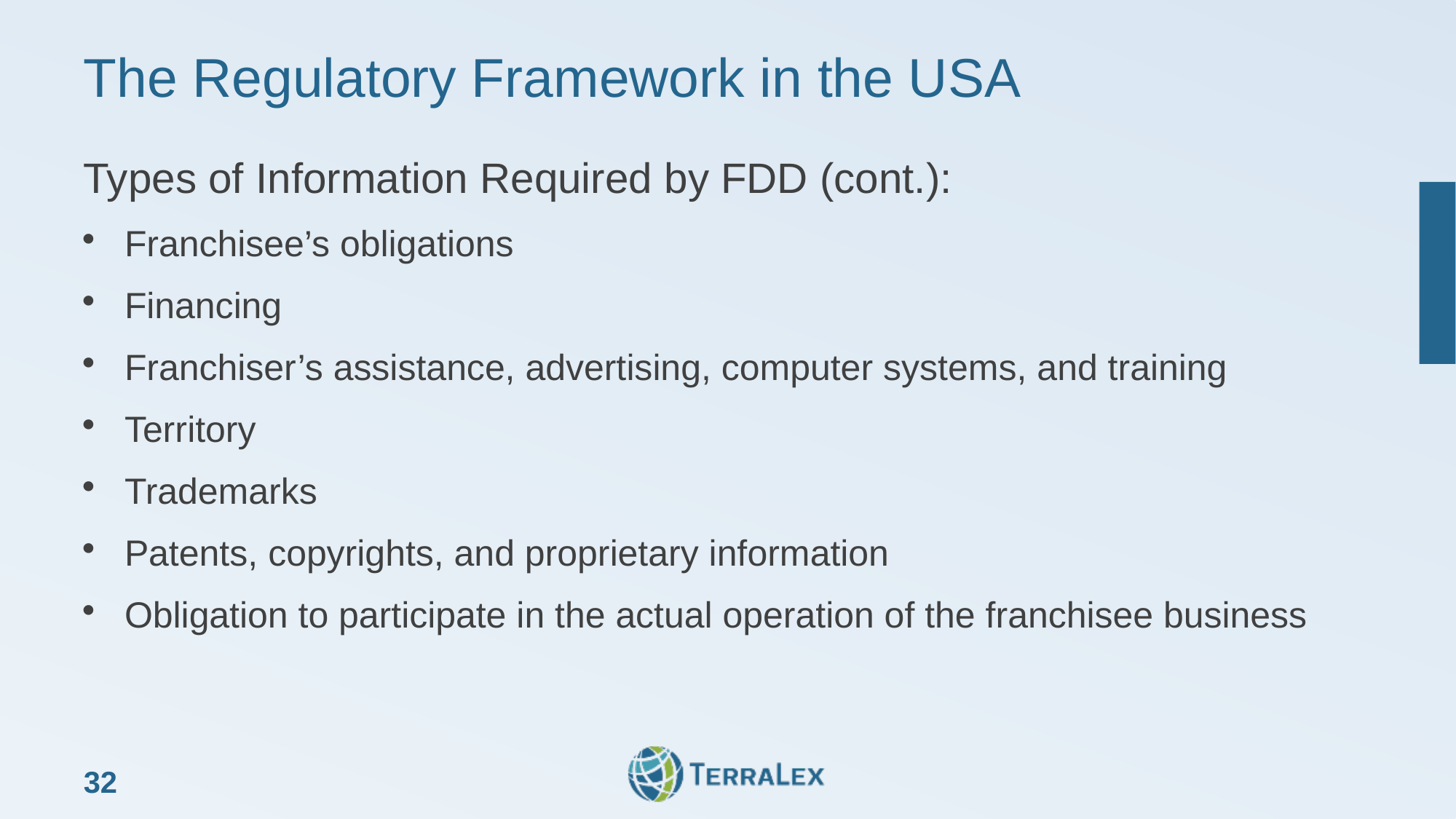

# The Regulatory Framework in the USA
Types of Information Required by FDD (cont.):
Franchisee’s obligations
Financing
Franchiser’s assistance, advertising, computer systems, and training
Territory
Trademarks
Patents, copyrights, and proprietary information
Obligation to participate in the actual operation of the franchisee business
32